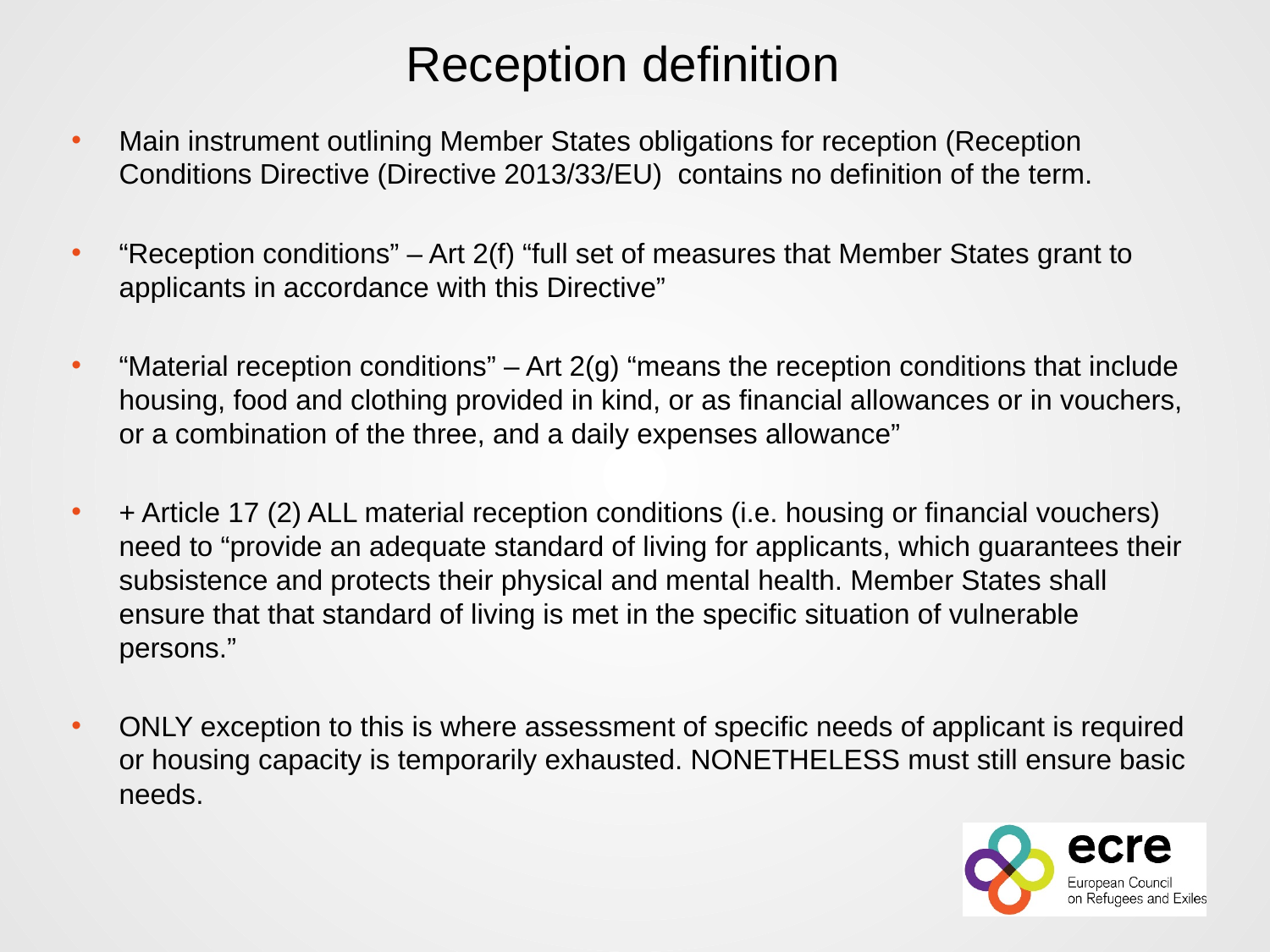

Reception definition
Main instrument outlining Member States obligations for reception (Reception Conditions Directive (Directive 2013/33/EU)  contains no definition of the term.

“Reception conditions” – Art 2(f) “full set of measures that Member States grant to applicants in accordance with this Directive”

“Material reception conditions” – Art 2(g) “means the reception conditions that include housing, food and clothing provided in kind, or as financial allowances or in vouchers, or a combination of the three, and a daily expenses allowance”

+ Article 17 (2) ALL material reception conditions (i.e. housing or financial vouchers) need to “provide an adequate standard of living for applicants, which guarantees their subsistence and protects their physical and mental health. Member States shall ensure that that standard of living is met in the specific situation of vulnerable persons.”

ONLY exception to this is where assessment of specific needs of applicant is required or housing capacity is temporarily exhausted. NONETHELESS must still ensure basic needs.